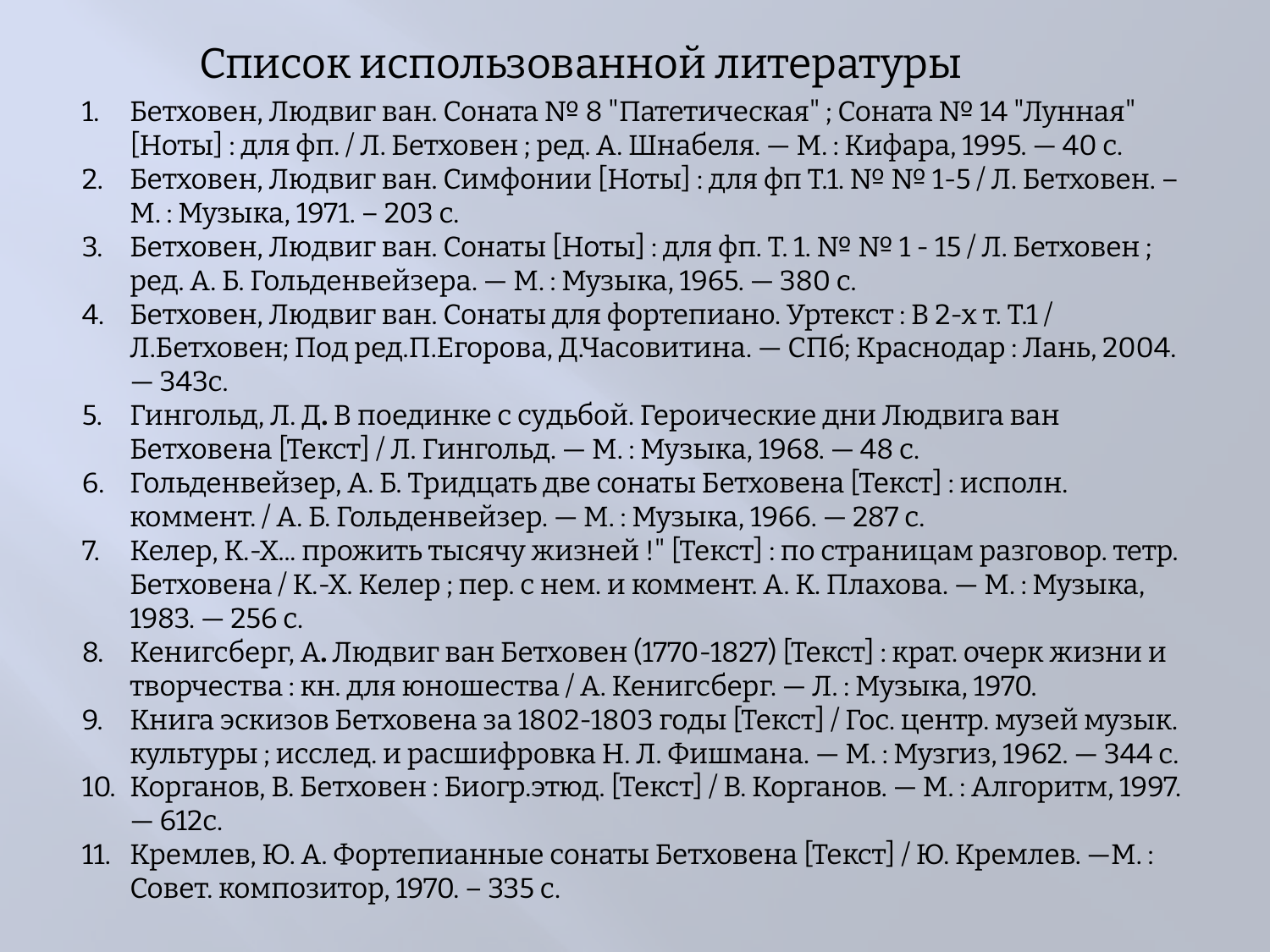

Список использованной литературы
Бетховен, Людвиг ван. Соната № 8 "Патетическая" ; Соната № 14 "Лунная" [Ноты] : для фп. / Л. Бетховен ; ред. А. Шнабеля. — М. : Кифара, 1995. — 40 с.
Бетховен, Людвиг ван. Симфонии [Ноты] : для фп Т.1. № № 1-5 / Л. Бетховен. – М. : Музыка, 1971. – 203 с.
Бетховен, Людвиг ван. Сонаты [Ноты] : для фп. Т. 1. № № 1 - 15 / Л. Бетховен ; ред. А. Б. Гольденвейзера. — М. : Музыка, 1965. — 380 с.
Бетховен, Людвиг ван. Сонаты для фортепиано. Уртекст : В 2-х т. Т.1 / Л.Бетховен; Под ред.П.Егорова, Д.Часовитина. — СПб; Краснодар : Лань, 2004. — 343с.
Гингольд, Л. Д. В поединке с судьбой. Героические дни Людвига ван Бетховена [Текст] / Л. Гингольд. — М. : Музыка, 1968. — 48 с.
Гольденвейзер, А. Б. Тридцать две сонаты Бетховена [Текст] : исполн. коммент. / А. Б. Гольденвейзер. — М. : Музыка, 1966. — 287 с.
Келер, К.-Х... прожить тысячу жизней !" [Текст] : по страницам разговор. тетр. Бетховена / К.-Х. Келер ; пер. с нем. и коммент. А. К. Плахова. — М. : Музыка, 1983. — 256 с.
Кенигсберг, А. Людвиг ван Бетховен (1770-1827) [Текст] : крат. очерк жизни и творчества : кн. для юношества / А. Кенигсберг. — Л. : Музыка, 1970.
Книга эскизов Бетховена за 1802-1803 годы [Текст] / Гос. центр. музей музык. культуры ; исслед. и расшифровка Н. Л. Фишмана. — М. : Музгиз, 1962. — 344 с.
Корганов, В. Бетховен : Биогр.этюд. [Текст] / В. Корганов. — М. : Алгоритм, 1997. — 612с.
Кремлев, Ю. А. Фортепианные сонаты Бетховена [Текст] / Ю. Кремлев. —М. : Совет. композитор, 1970. – 335 с.